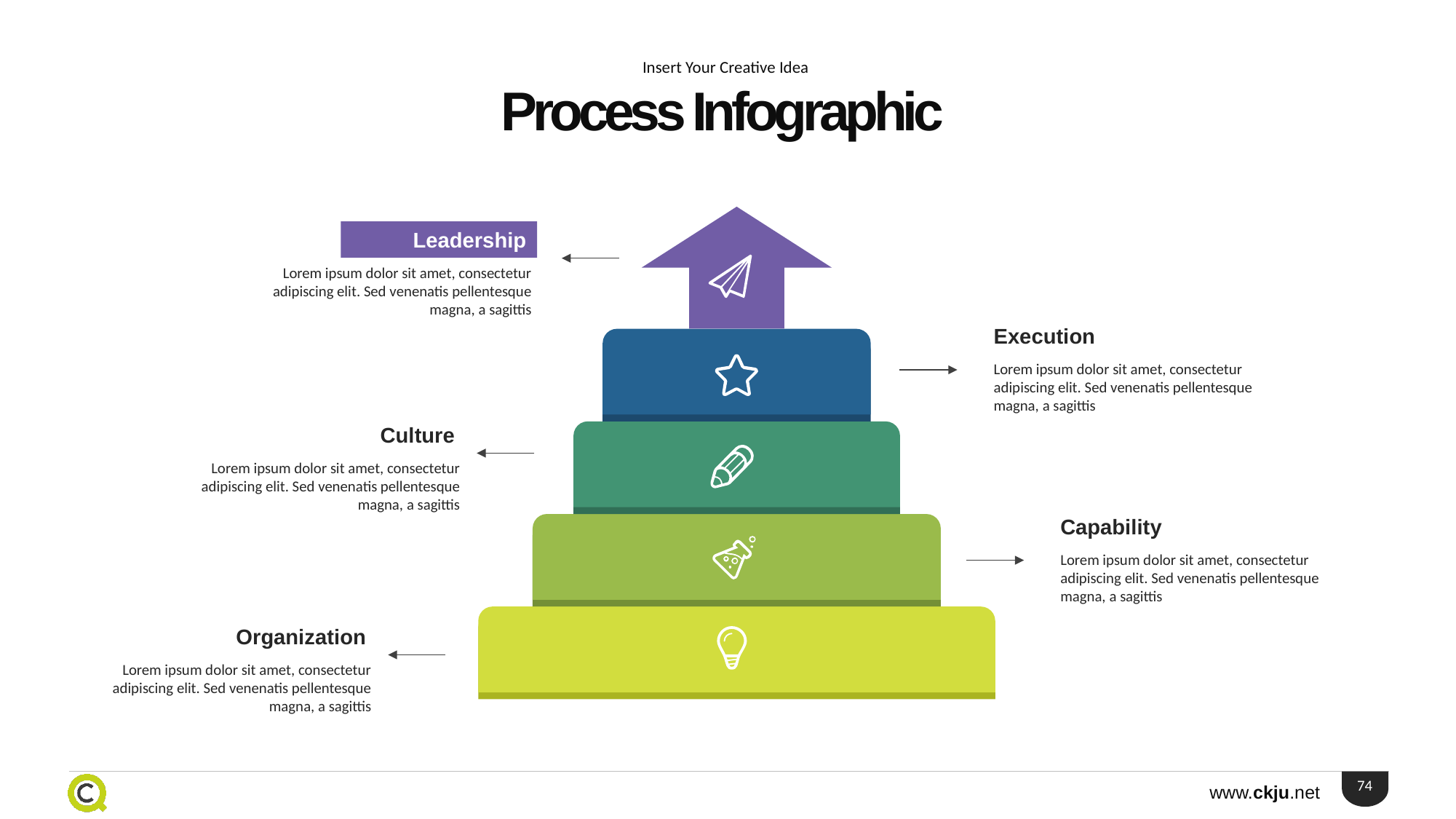

Insert Your Creative Idea
Process Infographic

Leadership

Lorem ipsum dolor sit amet, consectetur adipiscing elit. Sed venenatis pellentesque magna, a sagittis
Execution

Lorem ipsum dolor sit amet, consectetur adipiscing elit. Sed venenatis pellentesque magna, a sagittis
Culture

Lorem ipsum dolor sit amet, consectetur adipiscing elit. Sed venenatis pellentesque magna, a sagittis
Capability

Lorem ipsum dolor sit amet, consectetur adipiscing elit. Sed venenatis pellentesque magna, a sagittis

Organization

Lorem ipsum dolor sit amet, consectetur adipiscing elit. Sed venenatis pellentesque magna, a sagittis
74